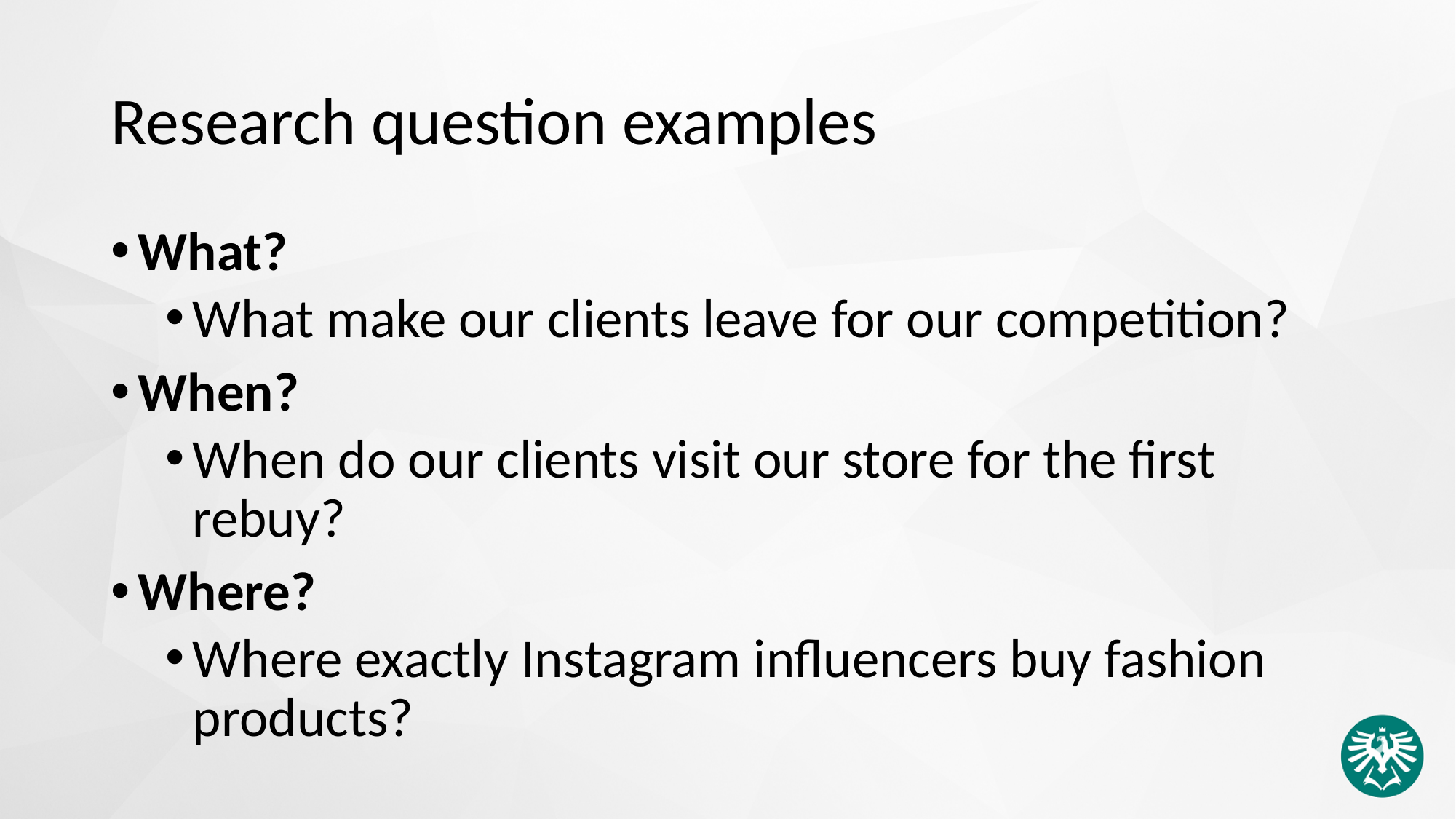

# Research question examples
What?
What make our clients leave for our competition?
When?
When do our clients visit our store for the first rebuy?
Where?
Where exactly Instagram influencers buy fashion products?